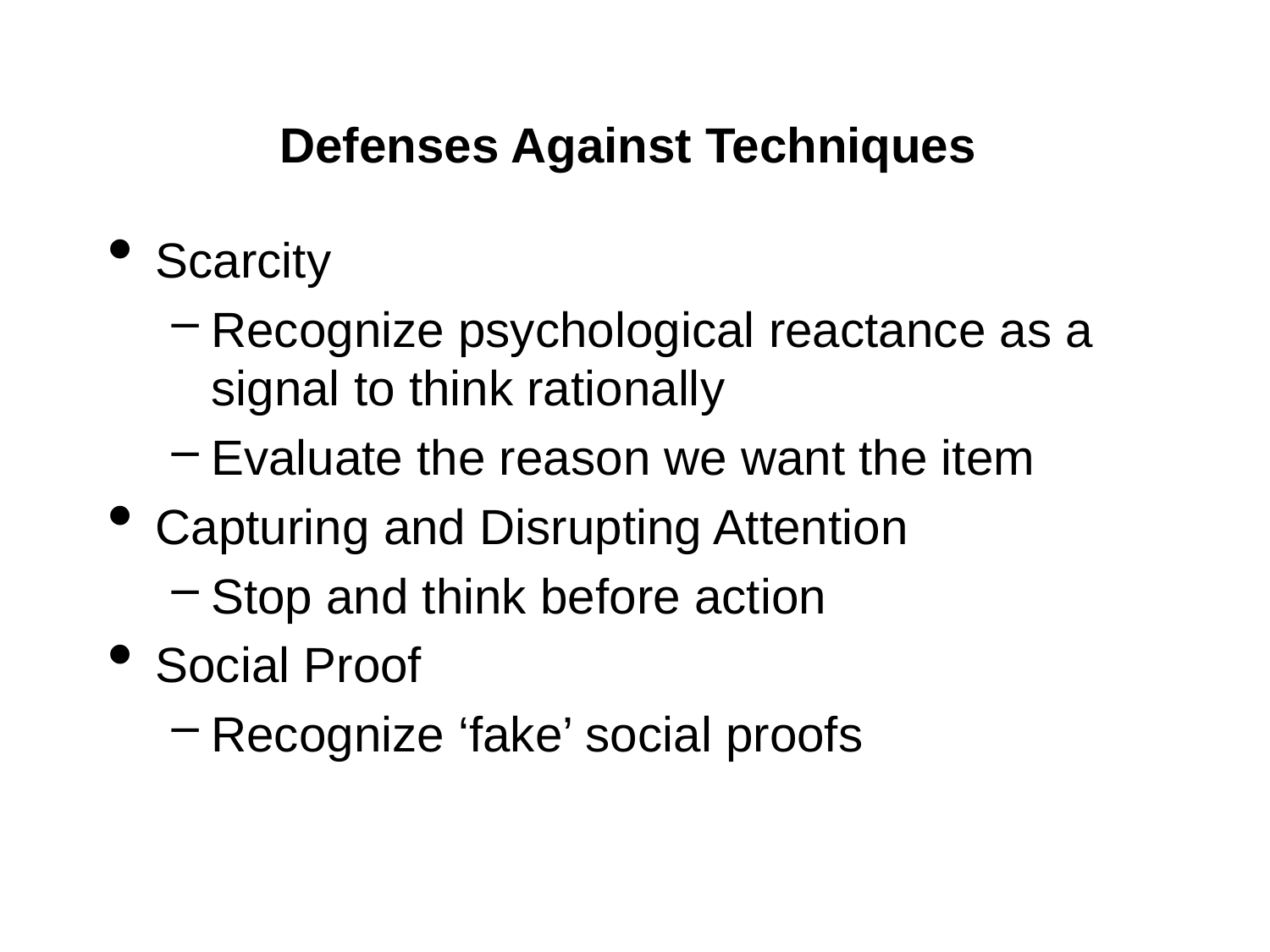

# Defenses Against Techniques
Scarcity
Recognize psychological reactance as a signal to think rationally
Evaluate the reason we want the item
Capturing and Disrupting Attention
Stop and think before action
Social Proof
Recognize ‘fake’ social proofs